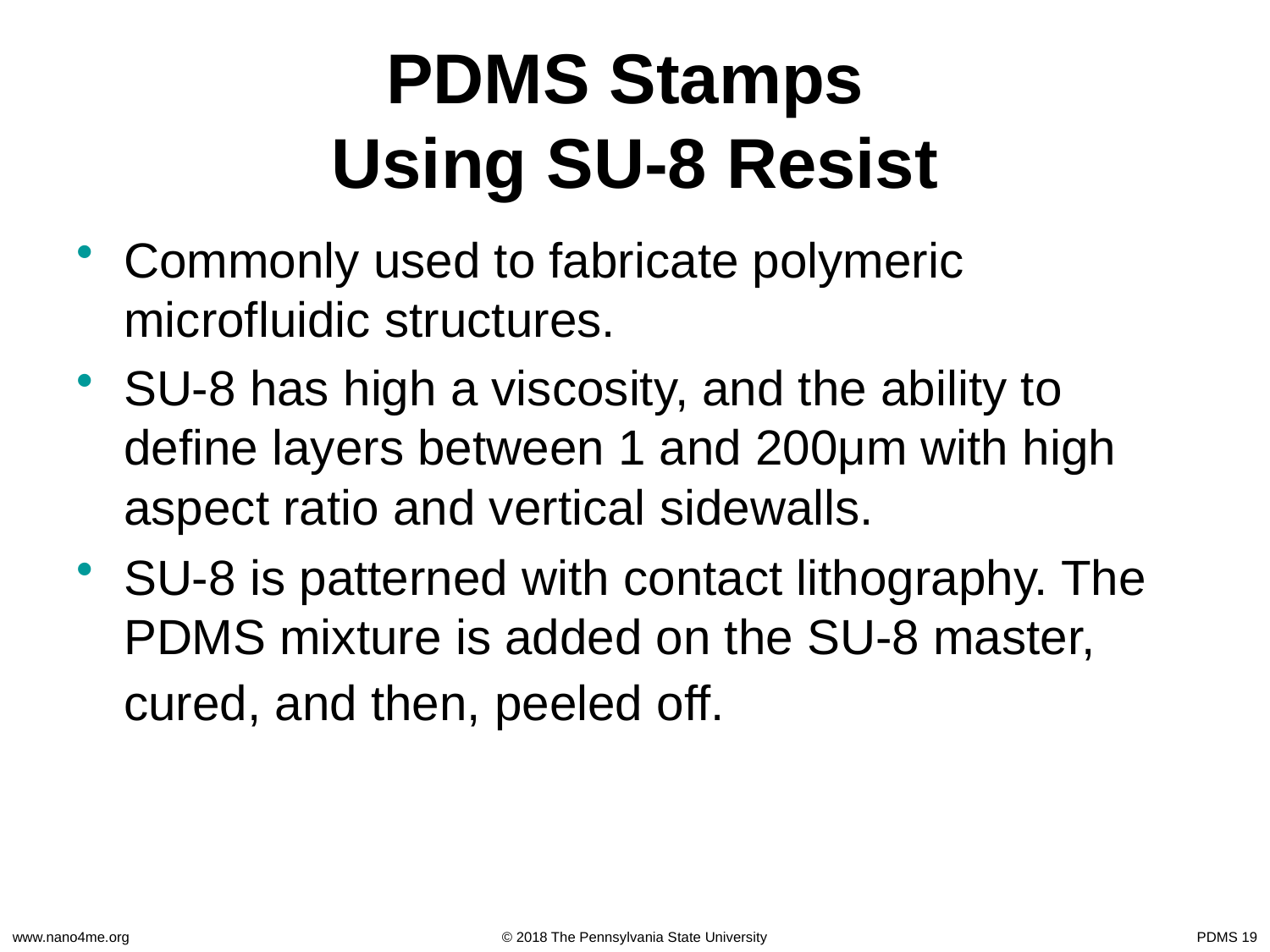

# PDMS Stamps Using SU-8 Resist
Commonly used to fabricate polymeric microfluidic structures.
SU-8 has high a viscosity, and the ability to define layers between 1 and 200μm with high aspect ratio and vertical sidewalls.
SU-8 is patterned with contact lithography. The PDMS mixture is added on the SU-8 master, cured, and then, peeled off.